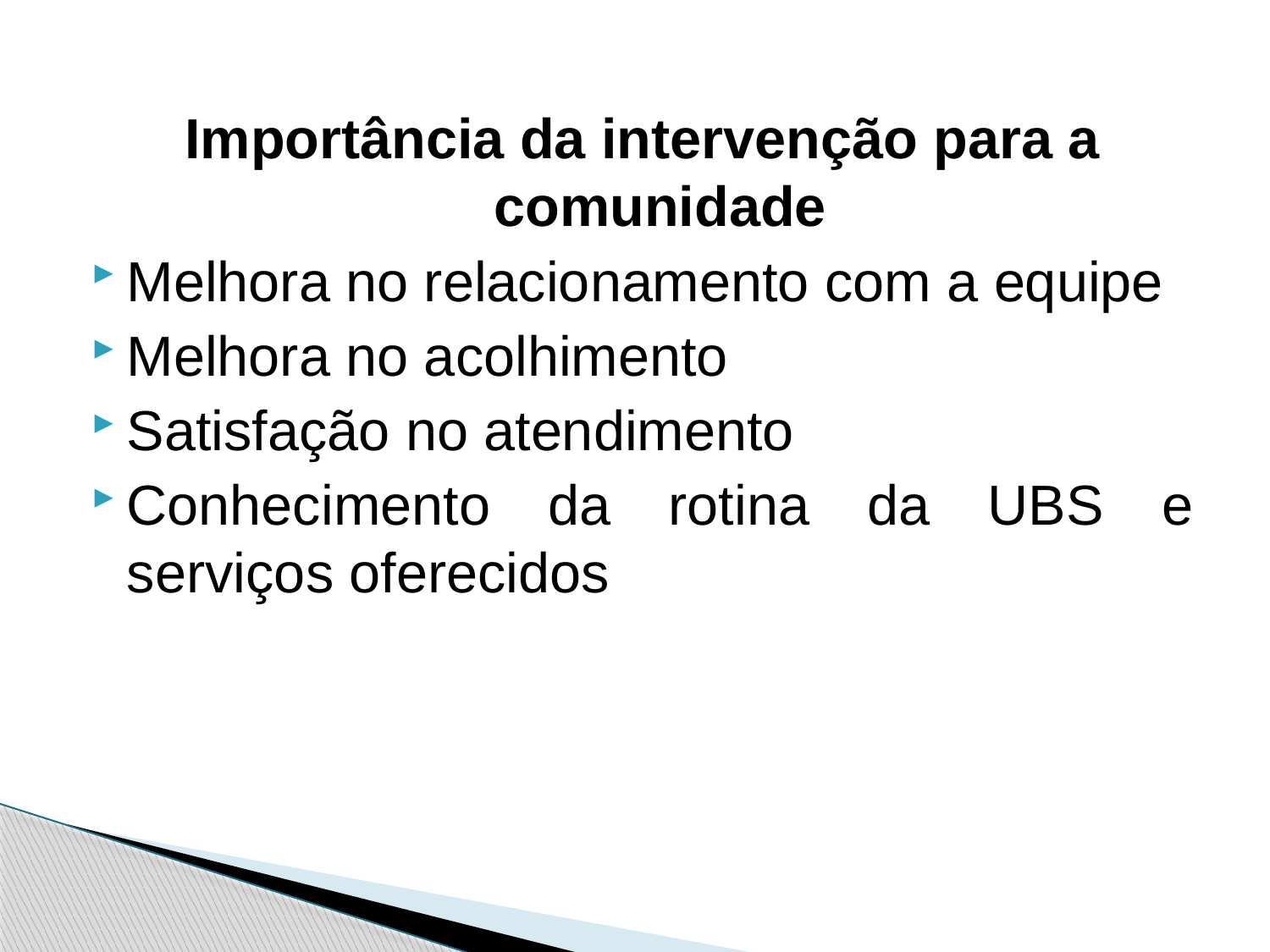

Importância da intervenção para a comunidade
Melhora no relacionamento com a equipe
Melhora no acolhimento
Satisfação no atendimento
Conhecimento da rotina da UBS e serviços oferecidos